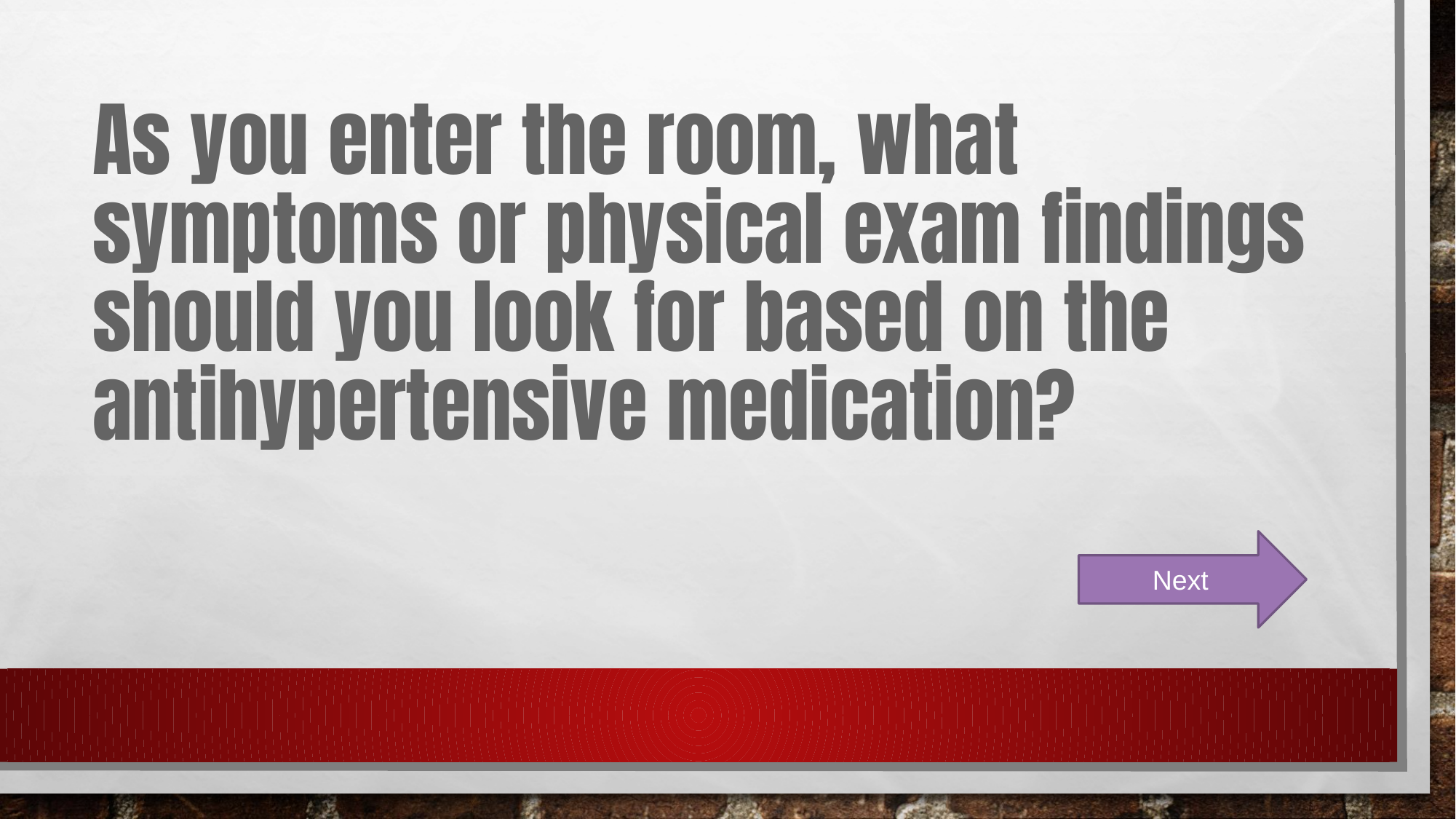

# As you enter the room, what symptoms or physical exam findings should you look for based on the antihypertensive medication?
Next